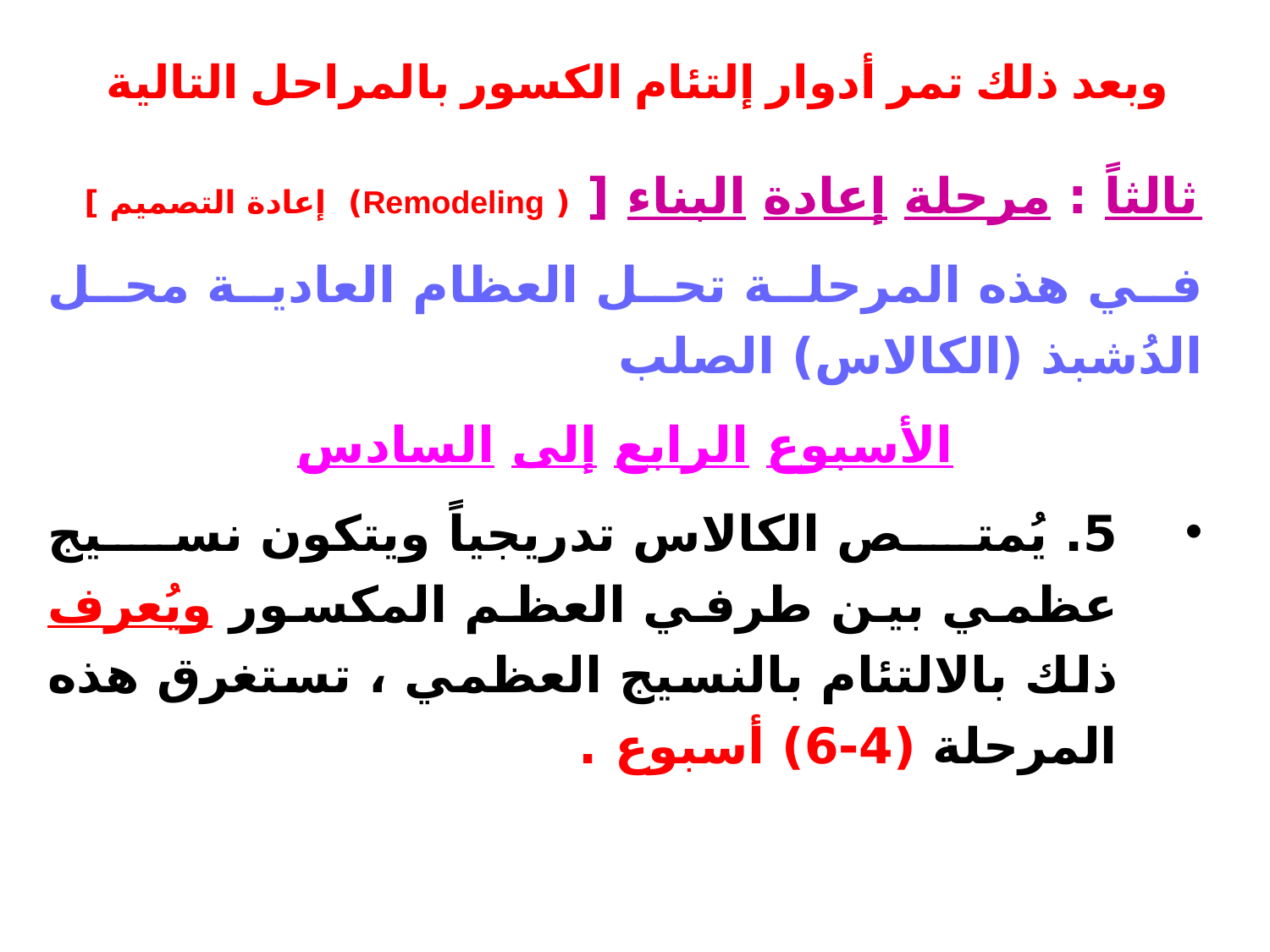

# وبعد ذلك تمر أدوار إلتئام الكسور بالمراحل التالية
ثالثاً : مرحلة إعادة البناء [ ( Remodeling)  إعادة التصميم ]
في هذه المرحلة تحل العظام العادية محل الدُشبذ (الكالاس) الصلب
الأسبوع الرابع إلى السادس
5. يُمتص الكالاس تدريجياً ويتكون نسيج عظمي بين طرفي العظم المكسور ويُعرف ذلك بالالتئام بالنسيج العظمي ، تستغرق هذه المرحلة (4-6) أسبوع .